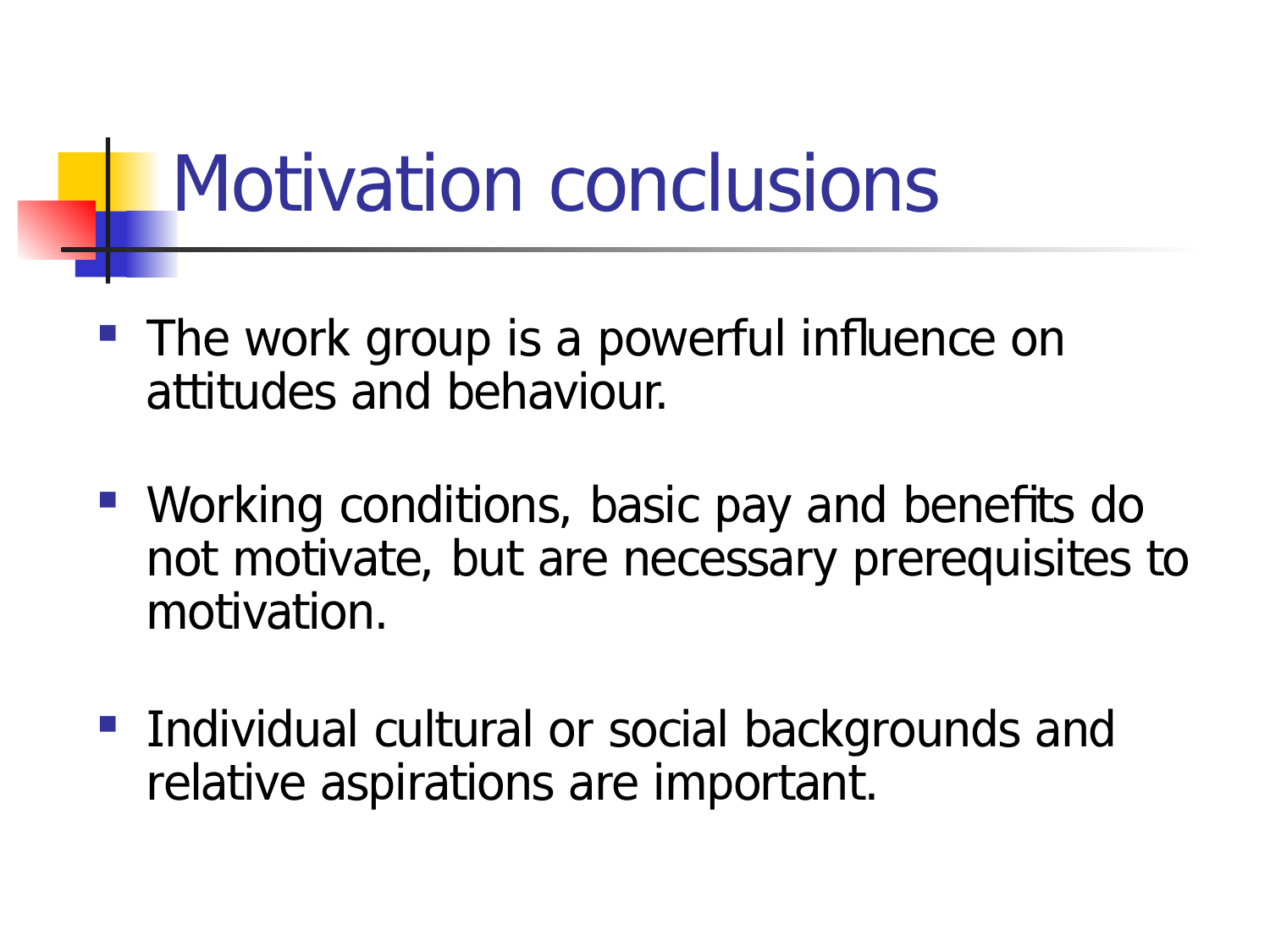

# Motivation conclusions

The work group is a powerful influence on attitudes and behaviour.

Working conditions, basic pay and benefits do not motivate, but are necessary prerequisites to motivation.

Individual cultural or social backgrounds and relative aspirations are important.